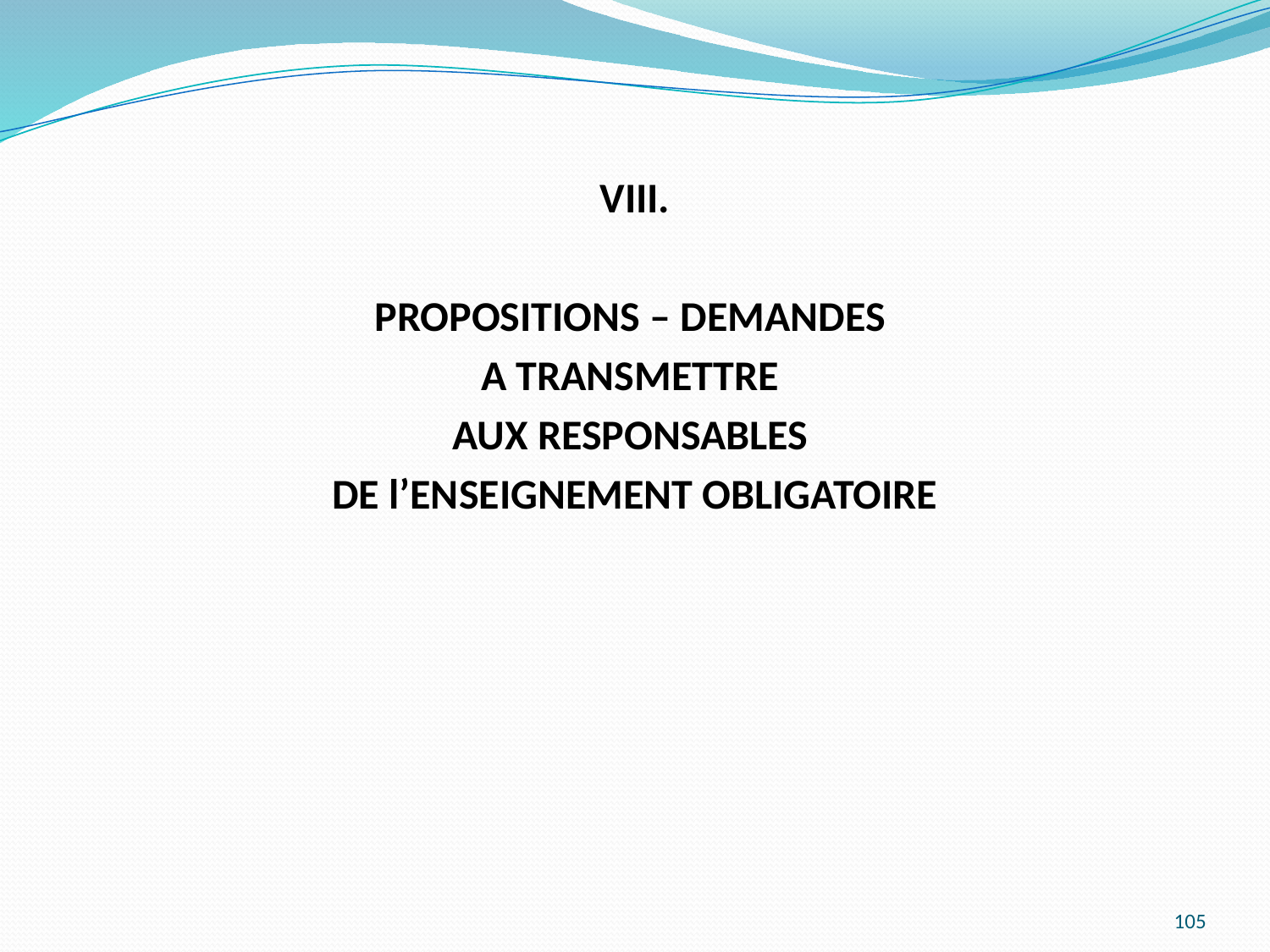

VIII.

PROPOSITIONS – DEMANDES
A TRANSMETTRE
AUX RESPONSABLES
DE l’ENSEIGNEMENT OBLIGATOIRE
105